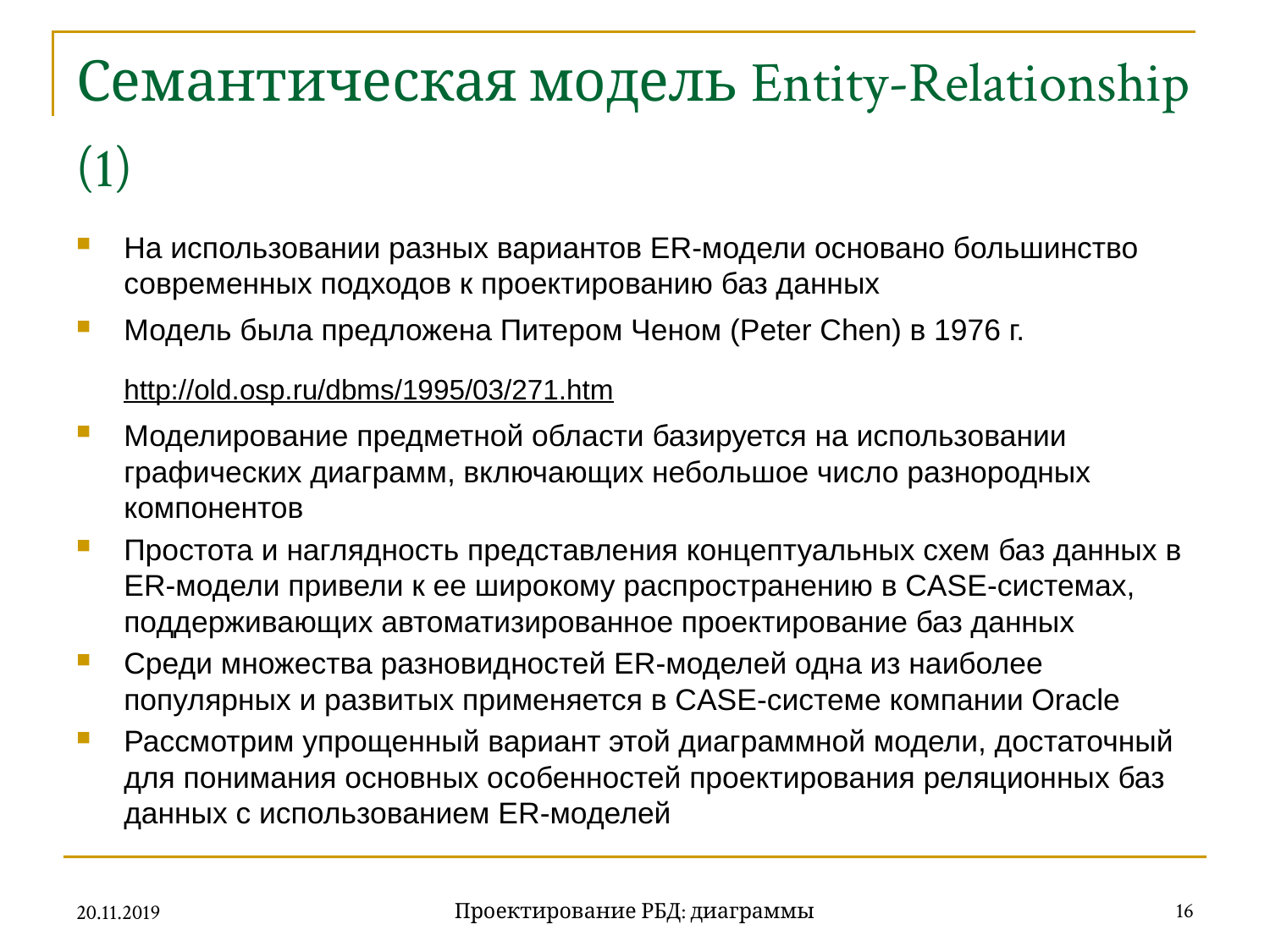

# Семантическая модель Entity-Relationship (1)
На использовании разных вариантов ER-модели основано большинство современных подходов к проектированию баз данных
Модель была предложена Питером Ченом (Peter Chen) в 1976 г. http://old.osp.ru/dbms/1995/03/271.htm
Моделирование предметной области базируется на использовании графических диаграмм, включающих небольшое число разнородных компонентов
Простота и наглядность представления концептуальных схем баз данных в ER-модели привели к ее широкому распространению в CASE-системах, поддерживающих автоматизированное проектирование баз данных
Среди множества разновидностей ER-моделей одна из наиболее популярных и развитых применяется в CASE-системе компании Oracle
Рассмотрим упрощенный вариант этой диаграммной модели, достаточный для понимания основных особенностей проектирования реляционных баз данных с использованием ER-моделей
20.11.2019
16
Проектирование РБД: диаграммы